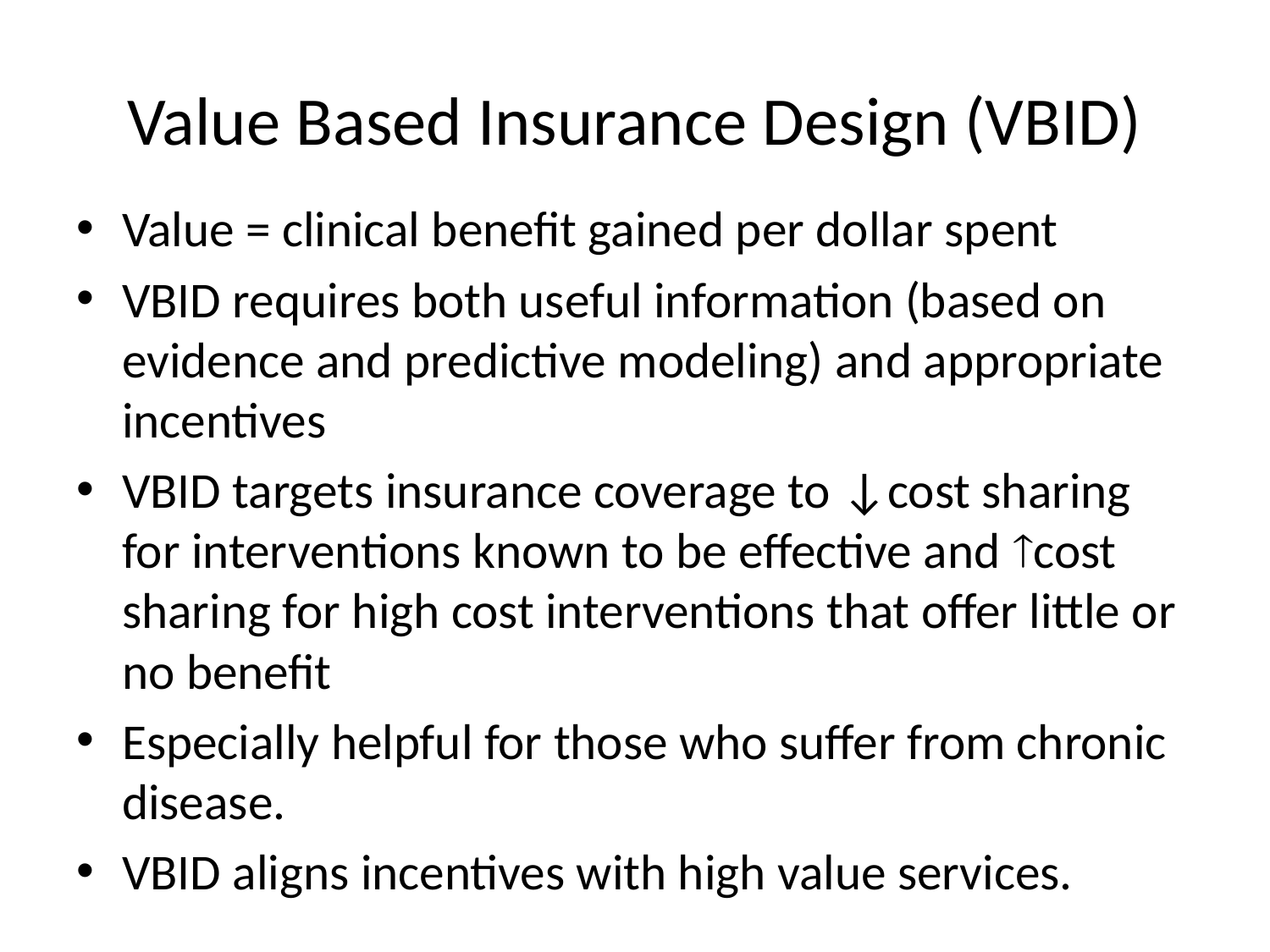

# Value Based Insurance Design (VBID)
Value = clinical benefit gained per dollar spent
VBID requires both useful information (based on evidence and predictive modeling) and appropriate incentives
VBID targets insurance coverage to ↓cost sharing for interventions known to be effective and ↑cost sharing for high cost interventions that offer little or no benefit
Especially helpful for those who suffer from chronic disease.
VBID aligns incentives with high value services.